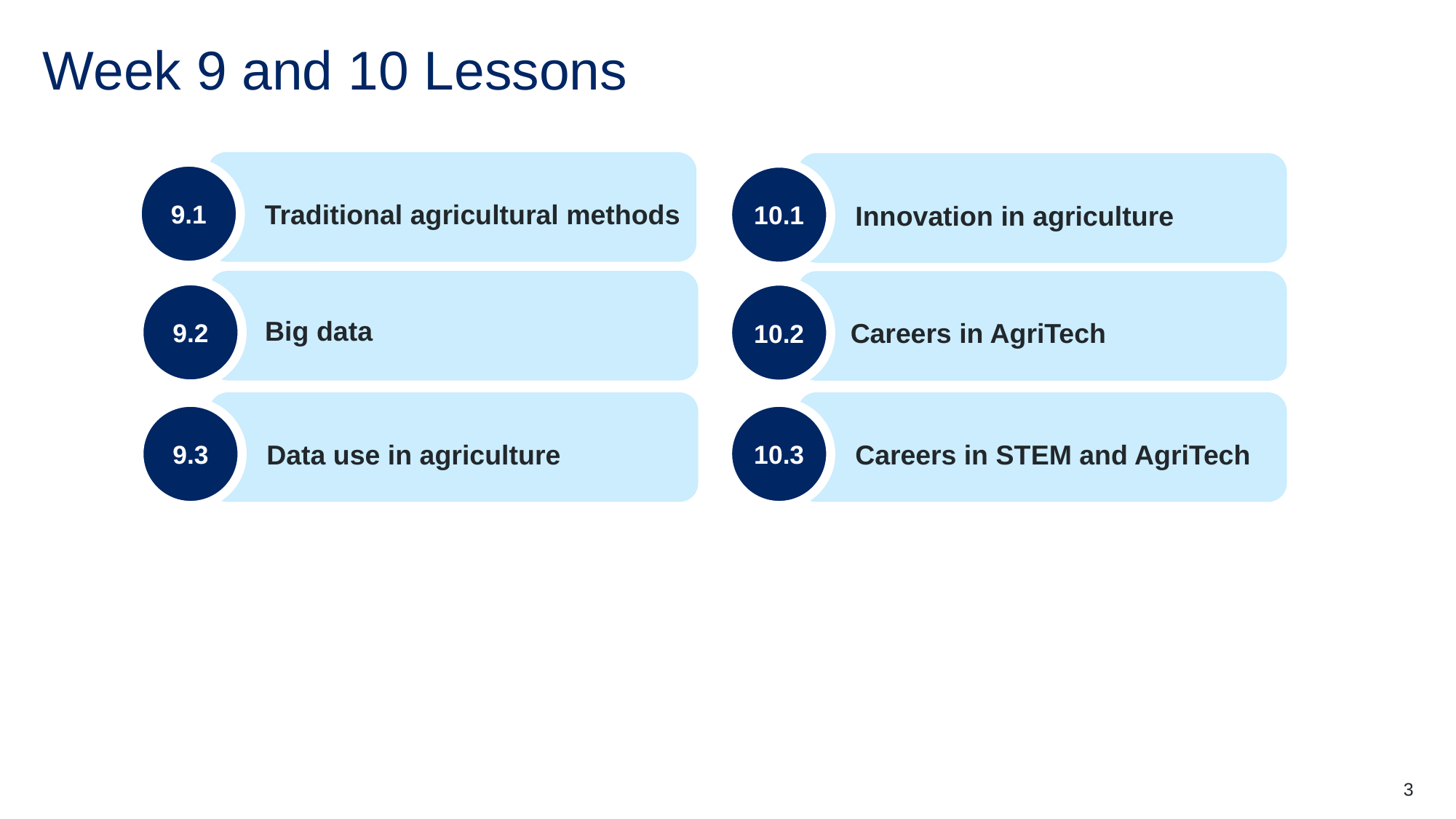

# Week 9 and 10 Lessons

9.1
10.1
Traditional agricultural methods
Innovation in agriculture

9.2
10.2
Big data
Careers in AgriTech

9.3
10.3
Data use in agriculture
Careers in STEM and AgriTech
3